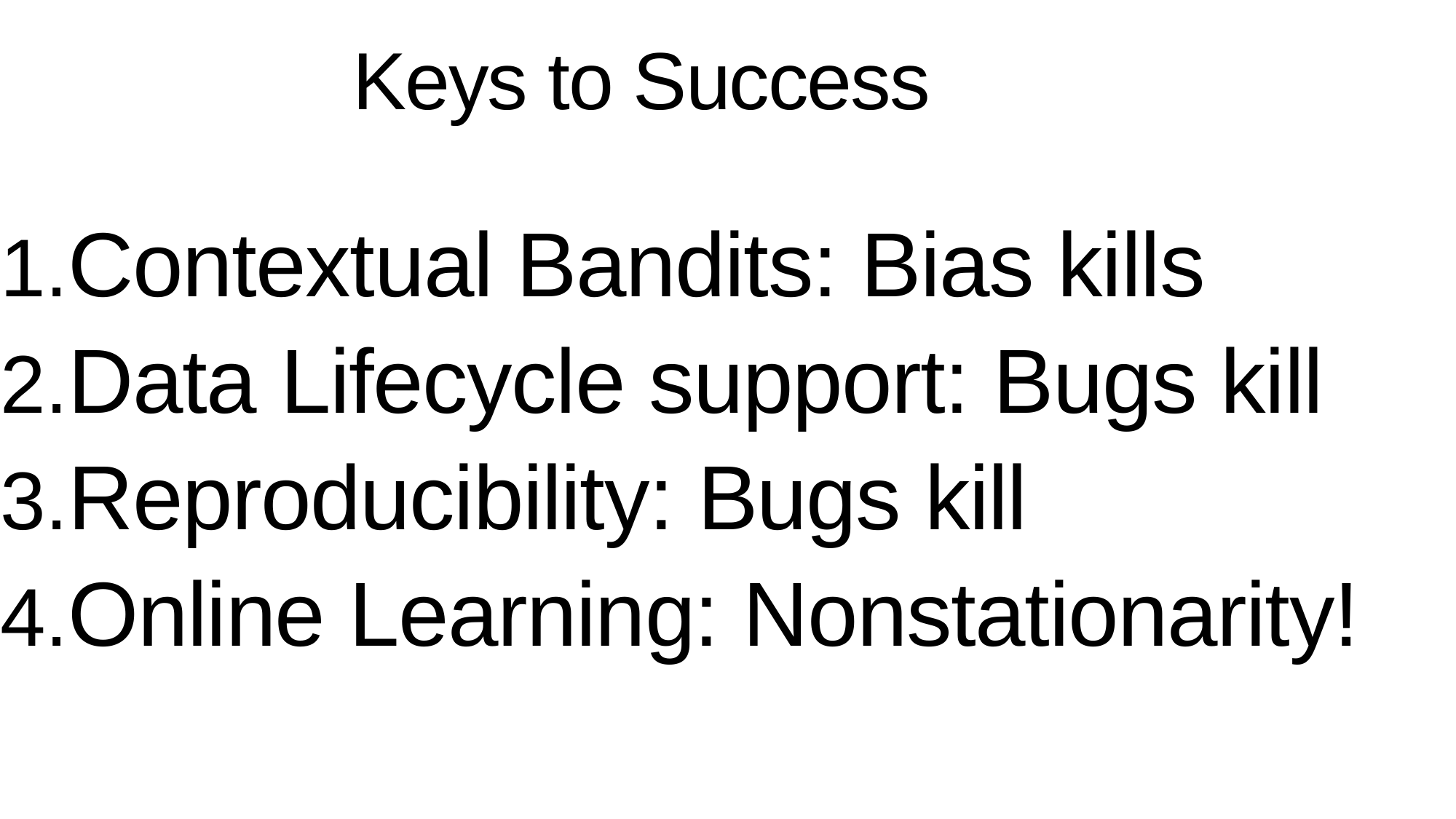

# Keys to Success
Contextual Bandits: Bias kills
Data Lifecycle support: Bugs kill
Reproducibility: Bugs kill
Online Learning: Nonstationarity!